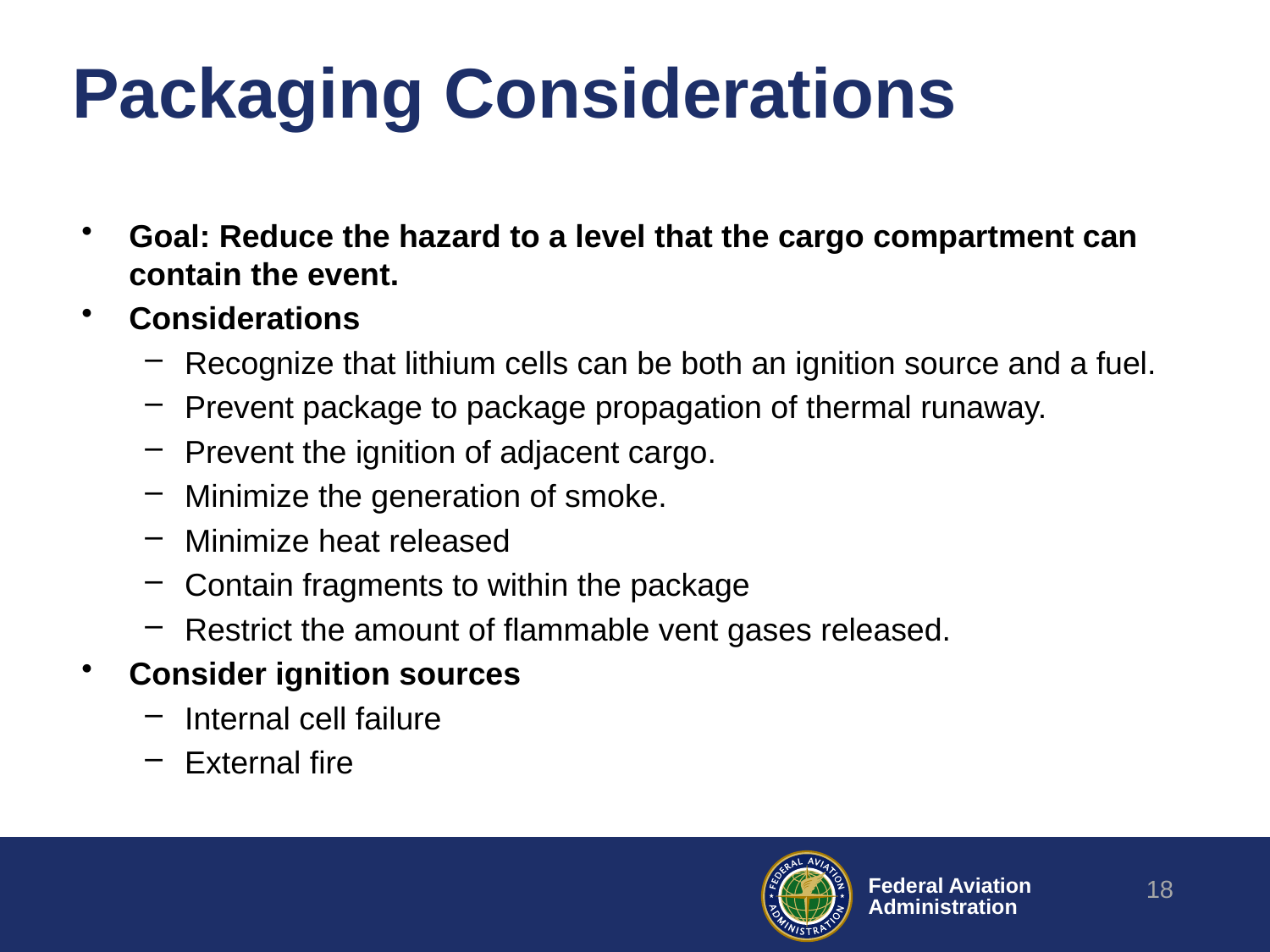

# Packaging Considerations
Goal: Reduce the hazard to a level that the cargo compartment can contain the event.
Considerations
Recognize that lithium cells can be both an ignition source and a fuel.
Prevent package to package propagation of thermal runaway.
Prevent the ignition of adjacent cargo.
Minimize the generation of smoke.
Minimize heat released
Contain fragments to within the package
Restrict the amount of flammable vent gases released.
Consider ignition sources
Internal cell failure
External fire

18